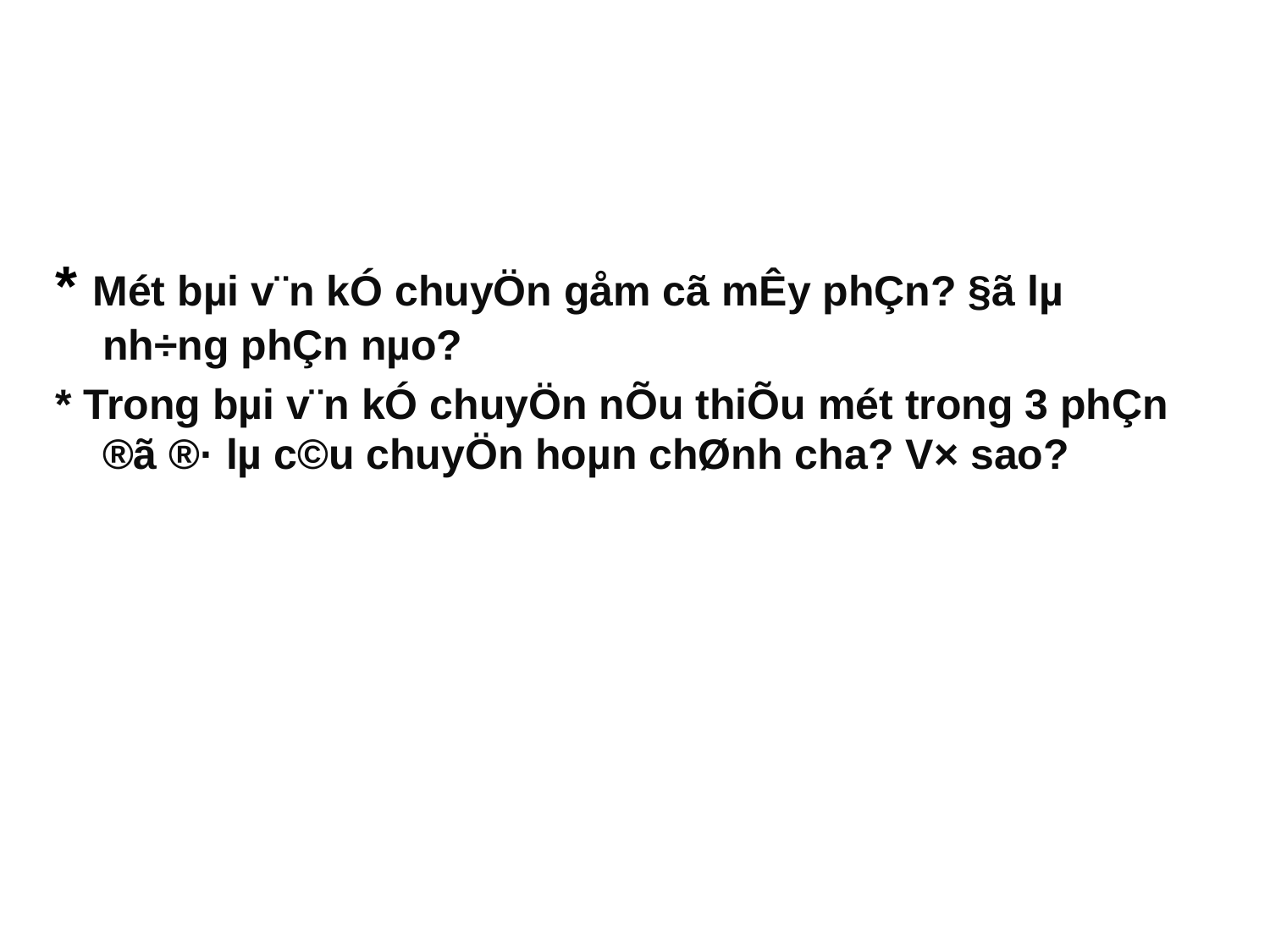

# * Mét bµi v¨n kÓ chuyÖn gåm cã mÊy phÇn? §ã lµ nh÷ng phÇn nµo?
* Trong bµi v¨n kÓ chuyÖn nÕu thiÕu mét trong 3 phÇn ®ã ®· lµ c©u chuyÖn hoµn chØnh ch­a? V× sao?